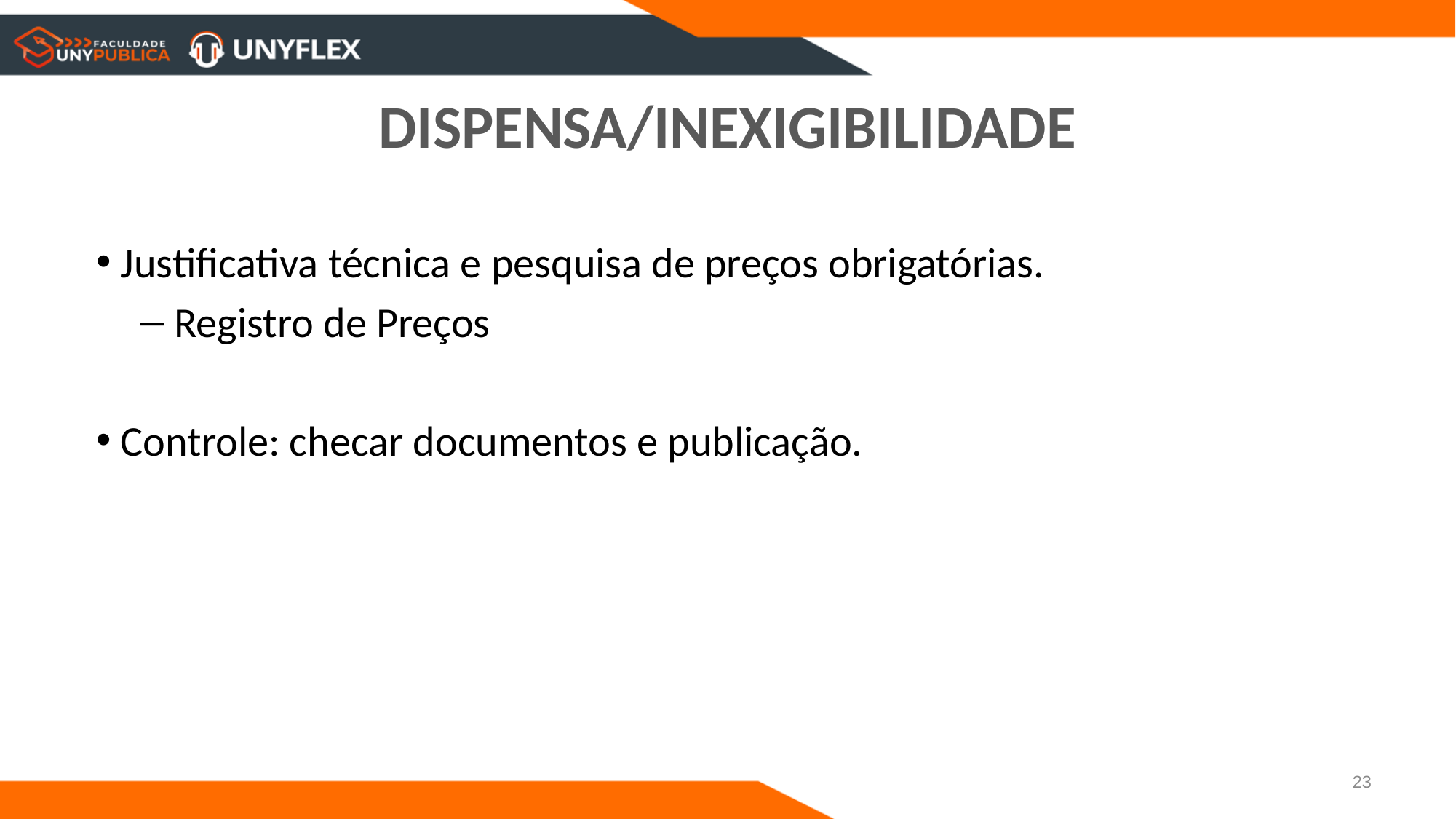

# DISPENSA/INEXIGIBILIDADE

 Justificativa técnica e pesquisa de preços obrigatórias.
 Registro de Preços

 Controle: checar documentos e publicação.
23